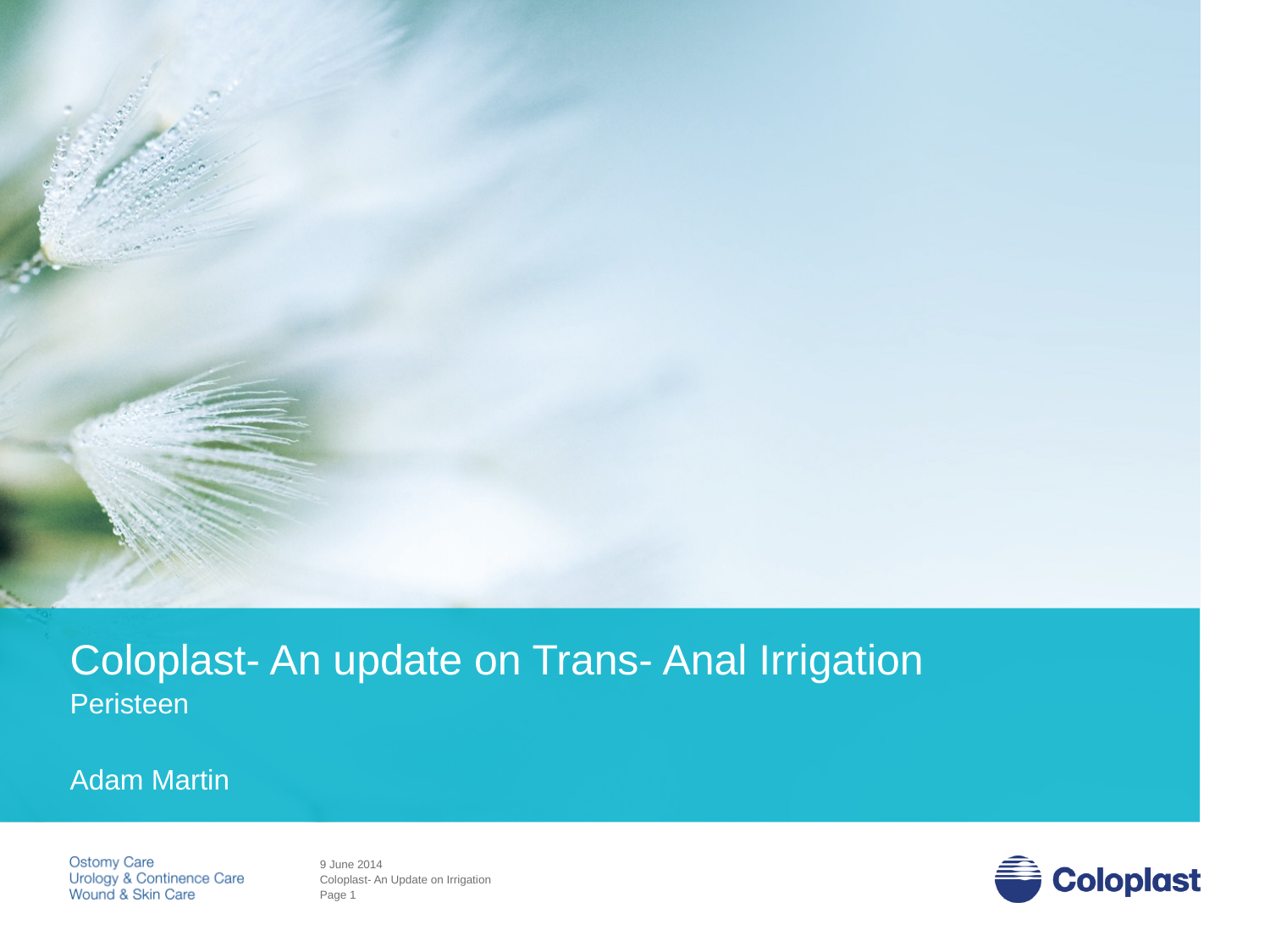

# Coloplast- An update on Trans- Anal Irrigation
Peristeen
Page 1